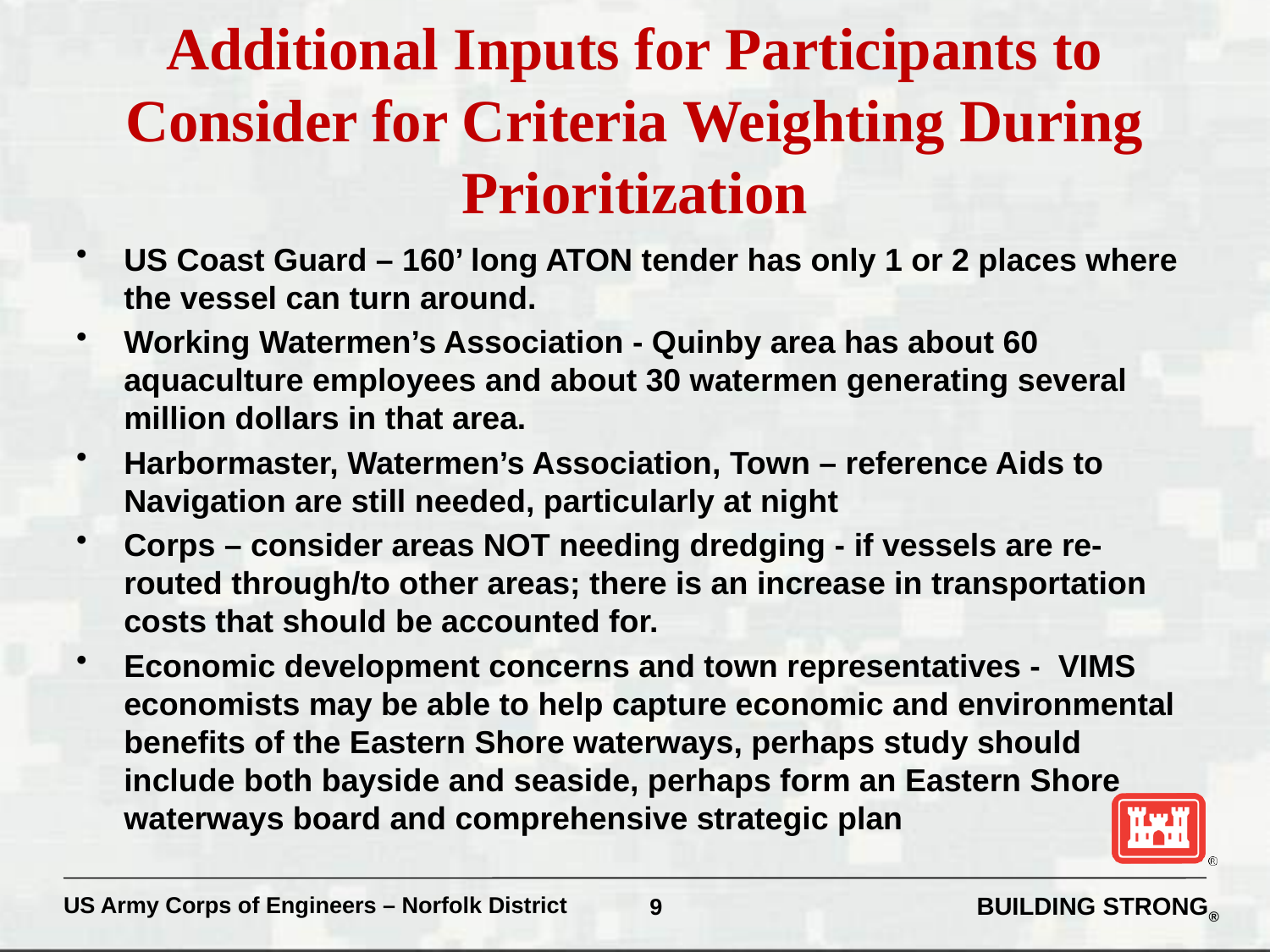

# Additional Inputs for Participants to Consider for Criteria Weighting During Prioritization
US Coast Guard – 160’ long ATON tender has only 1 or 2 places where the vessel can turn around.
Working Watermen’s Association - Quinby area has about 60 aquaculture employees and about 30 watermen generating several million dollars in that area.
Harbormaster, Watermen’s Association, Town – reference Aids to Navigation are still needed, particularly at night
Corps – consider areas NOT needing dredging - if vessels are re-routed through/to other areas; there is an increase in transportation costs that should be accounted for.
Economic development concerns and town representatives -  VIMS economists may be able to help capture economic and environmental benefits of the Eastern Shore waterways, perhaps study should include both bayside and seaside, perhaps form an Eastern Shore waterways board and comprehensive strategic plan
9